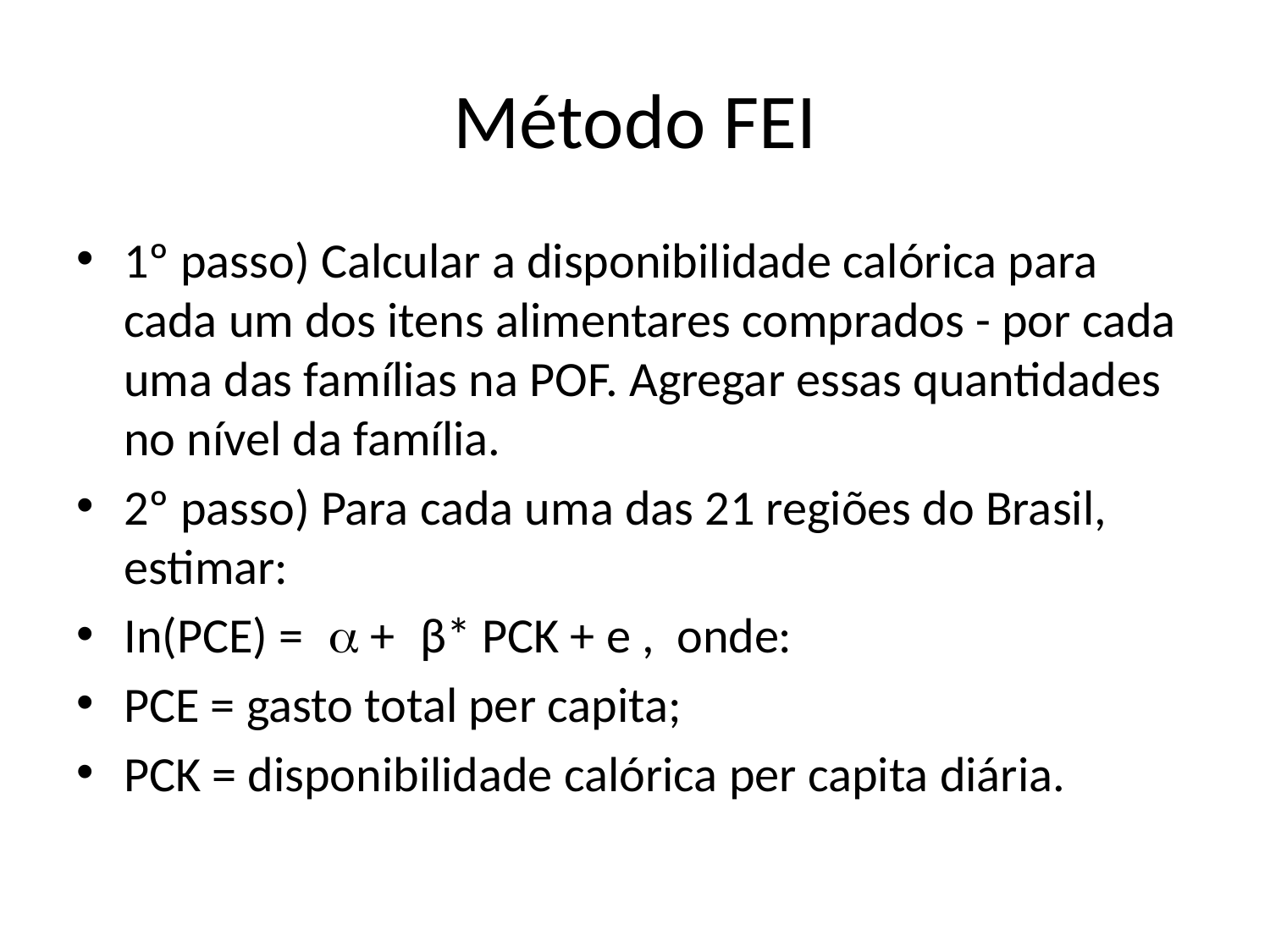

# Método FEI
1º passo) Calcular a disponibilidade calórica para cada um dos itens alimentares comprados - por cada uma das famílias na POF. Agregar essas quantidades no nível da família.
2º passo) Para cada uma das 21 regiões do Brasil, estimar:
In(PCE) = α + β* PCK + e ,  onde:
PCE = gasto total per capita;
PCK = disponibilidade calórica per capita diária.